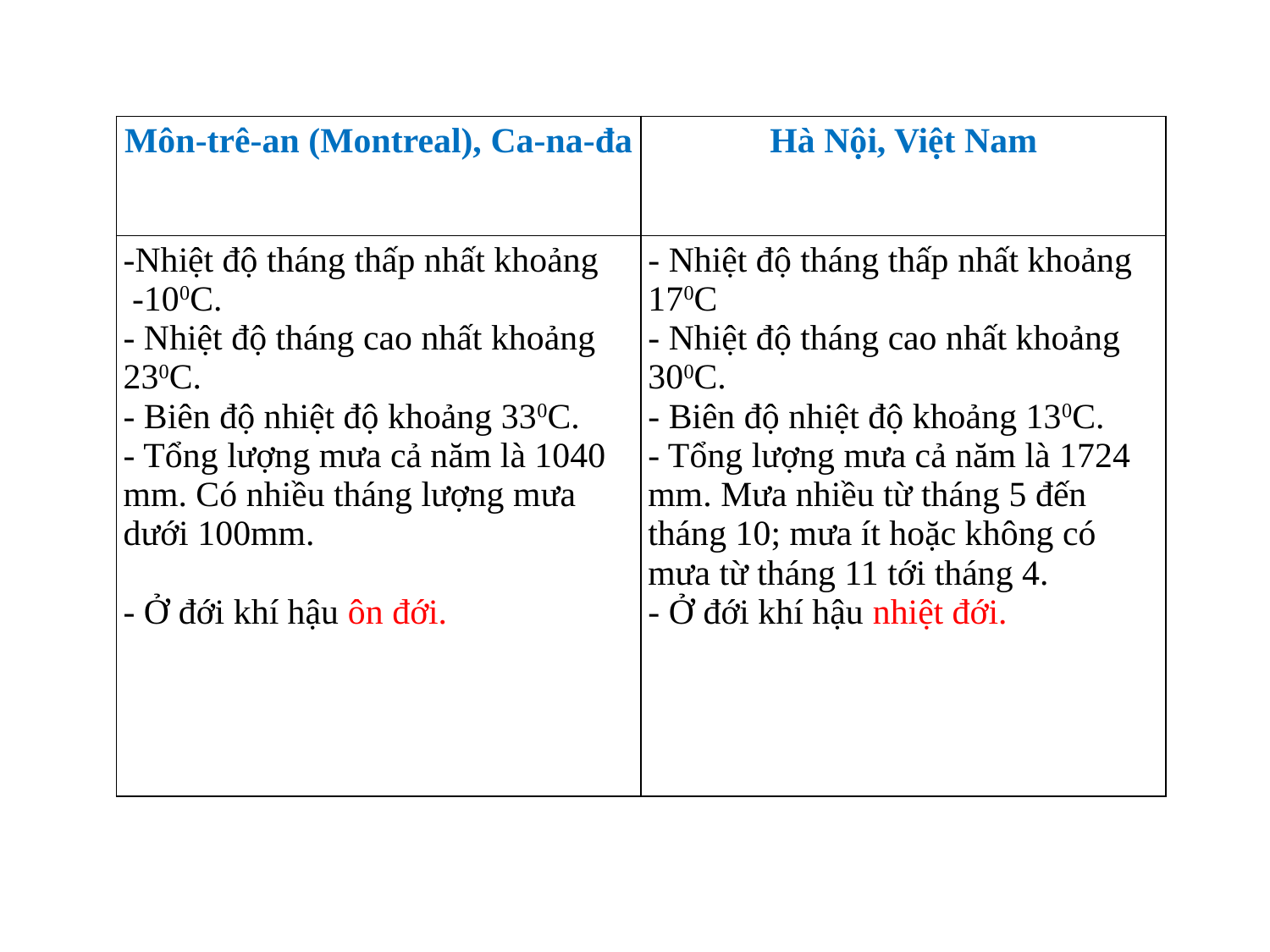

| Môn-trê-an (Montreal), Ca-na-đa | Hà Nội, Việt Nam |
| --- | --- |
| -Nhiệt độ tháng thấp nhất khoảng -100C. - Nhiệt độ tháng cao nhất khoảng 230C. - Biên độ nhiệt độ khoảng 330C. - Tổng lượng mưa cả năm là 1040 mm. Có nhiều tháng lượng mưa dưới 100mm. - Ở đới khí hậu ôn đới. | - Nhiệt độ tháng thấp nhất khoảng 170C - Nhiệt độ tháng cao nhất khoảng 300C. - Biên độ nhiệt độ khoảng 130C. - Tổng lượng mưa cả năm là 1724 mm. Mưa nhiều từ tháng 5 đến tháng 10; mưa ít hoặc không có mưa từ tháng 11 tới tháng 4. - Ở đới khí hậu nhiệt đới. |